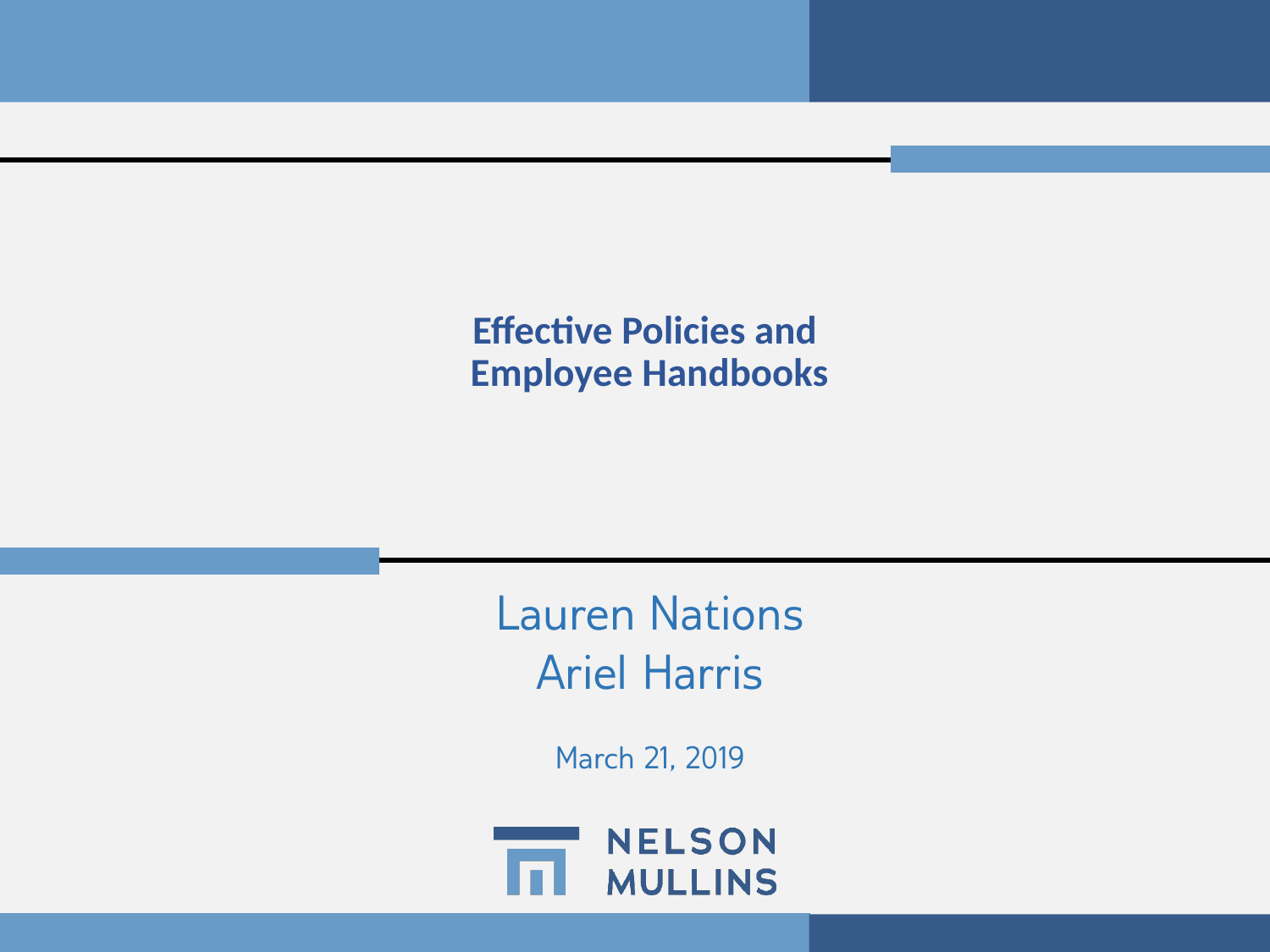

# Effective Policies and Employee Handbooks
Lauren Nations
Ariel Harris

March 21, 2019